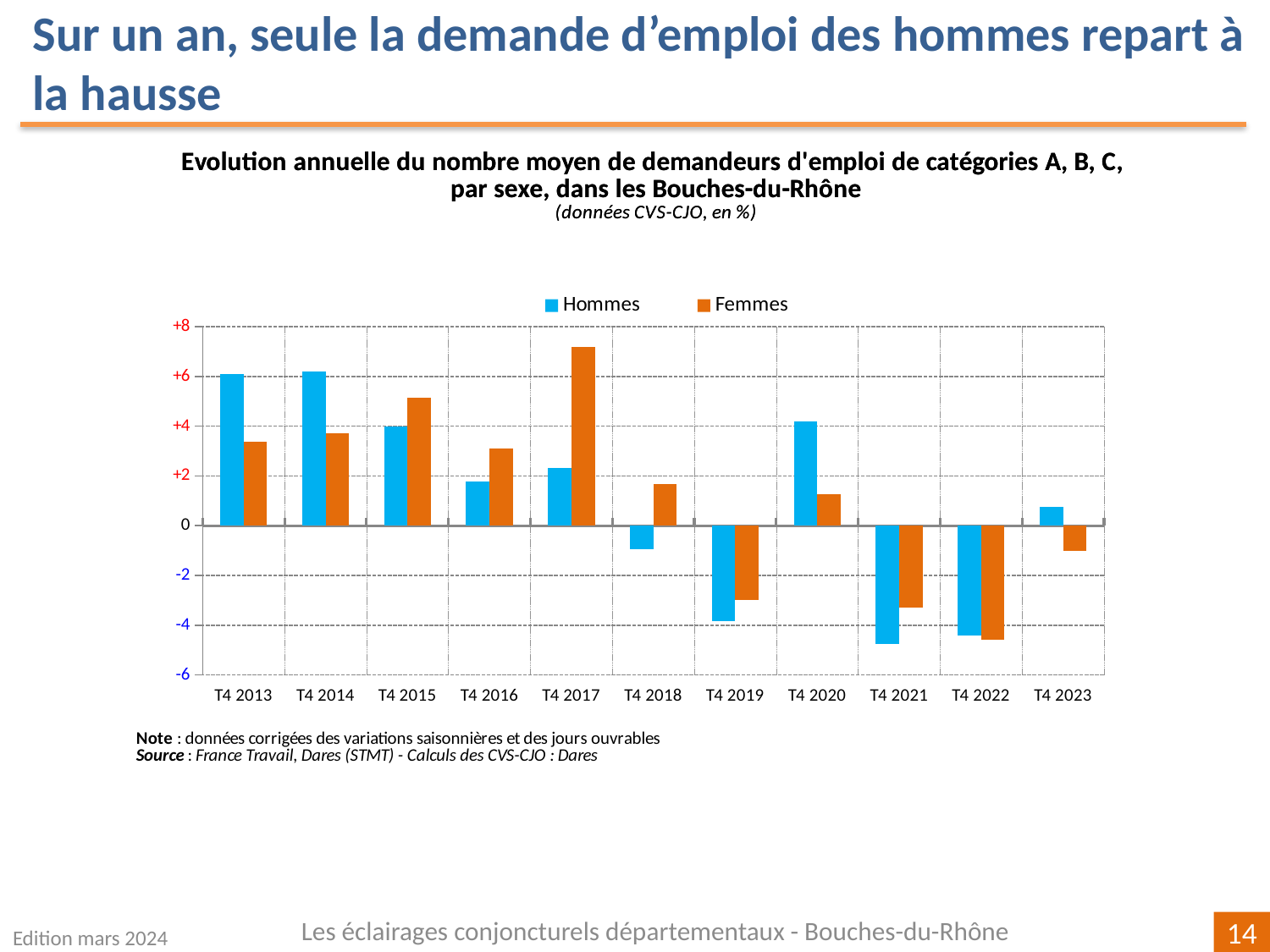

Sur un an, seule la demande d’emploi des hommes repart à la hausse

### Chart

| Category |  |  |
|---|---|---|
| T4 2013 | 6.086410548208621 | 3.392086476021472 |
| T4 2014 | 6.199600503070224 | 3.713817586018564 |
| T4 2015 | 3.9742250087077657 | 5.149326713307745 |
| T4 2016 | 1.7922347660044968 | 3.087104274727248 |
| T4 2017 | 2.313565457776612 | 7.196890832118807 |
| T4 2018 | -0.9360223873395745 | 1.6897578661142054 |
| T4 2019 | -3.824923696343918 | -2.9954797224167495 |
| T4 2020 | 4.186360567184355 | 1.2568503265185438 |
| T4 2021 | -4.769928710304605 | -3.30567798807363 |
| T4 2022 | -4.399755002041649 | -4.571658399249223 |
| T4 2023 | 0.761701370350587 | -1.0009834223096425 |
Les éclairages conjoncturels départementaux - Bouches-du-Rhône
Edition mars 2024
14